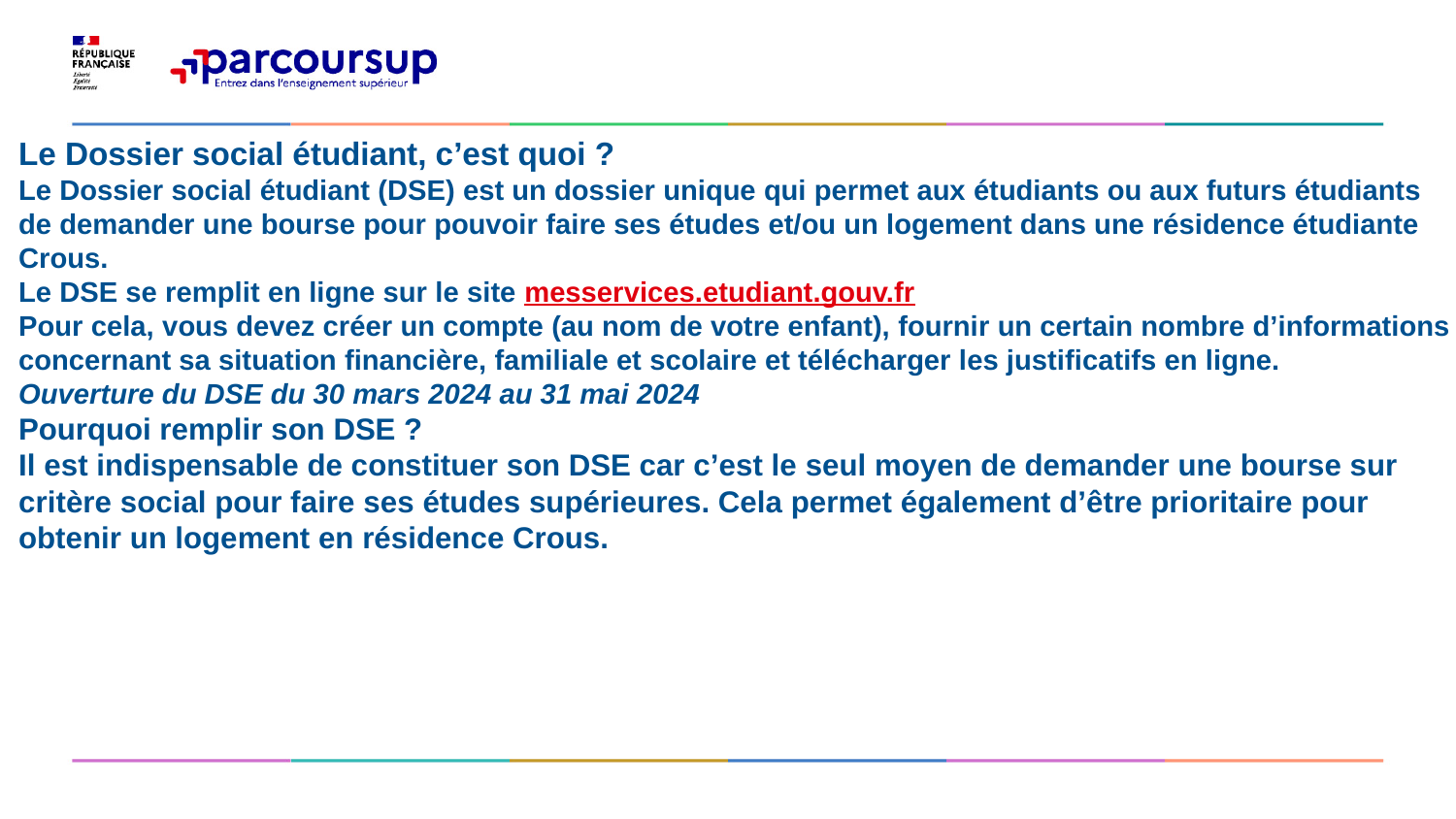

Le Dossier social étudiant, c’est quoi ?
Le Dossier social étudiant (DSE) est un dossier unique qui permet aux étudiants ou aux futurs étudiants  de demander une bourse pour pouvoir faire ses études et/ou un logement dans une résidence étudiante Crous.
Le DSE se remplit en ligne sur le site messervices.etudiant.gouv.fr                                                              Pour cela, vous devez créer un compte (au nom de votre enfant), fournir un certain nombre d’informations concernant sa situation financière, familiale et scolaire et télécharger les justificatifs en ligne.         Ouverture du DSE du 30 mars 2024 au 31 mai 2024
Pourquoi remplir son DSE ?
Il est indispensable de constituer son DSE car c’est le seul moyen de demander une bourse sur critère social pour faire ses études supérieures. Cela permet également d’être prioritaire pour obtenir un logement en résidence Crous.